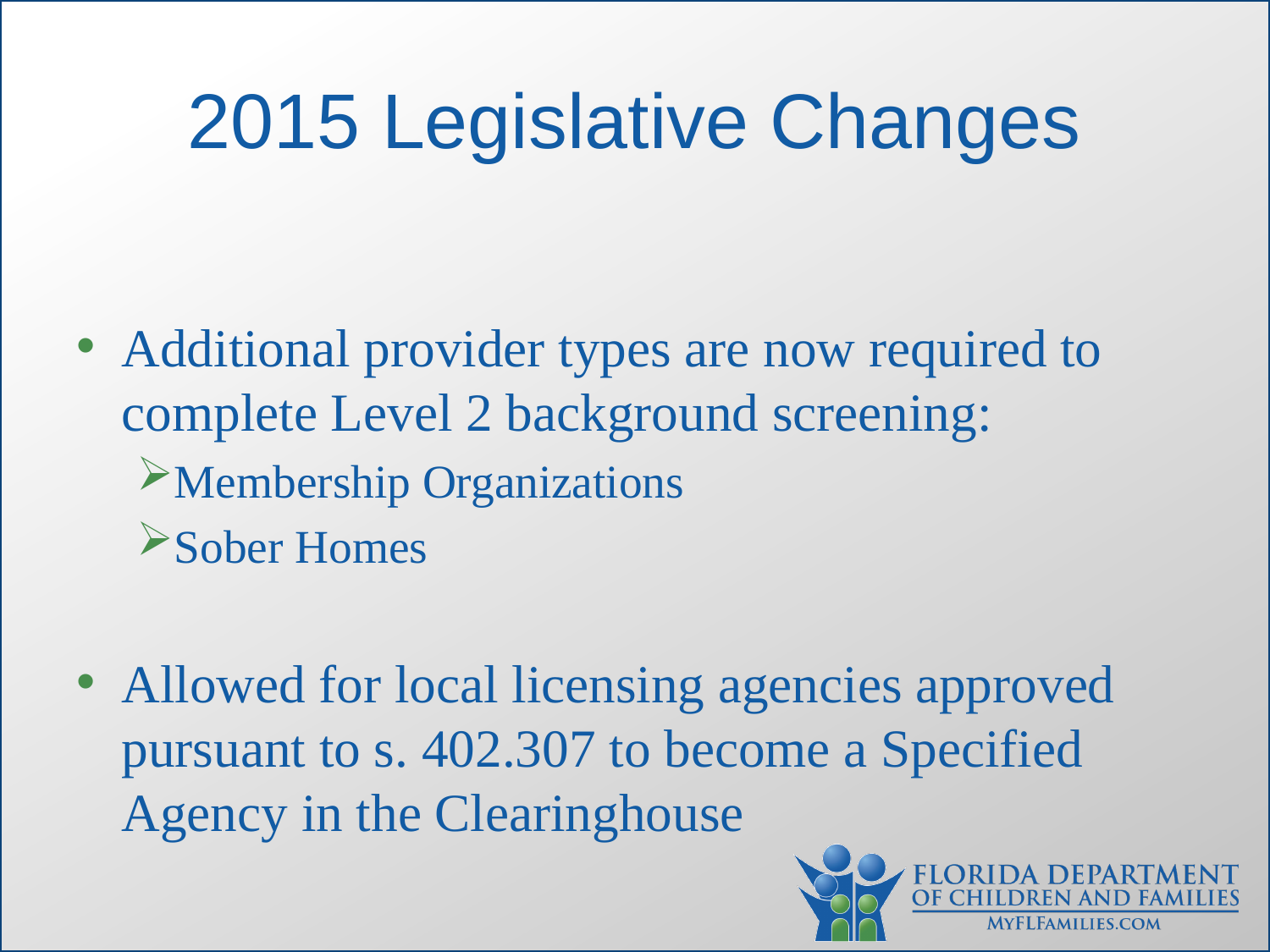

# 2015 Legislative Changes
Additional provider types are now required to complete Level 2 background screening:
Membership Organizations
Sober Homes

Allowed for local licensing agencies approved pursuant to s. 402.307 to become a Specified Agency in the Clearinghouse